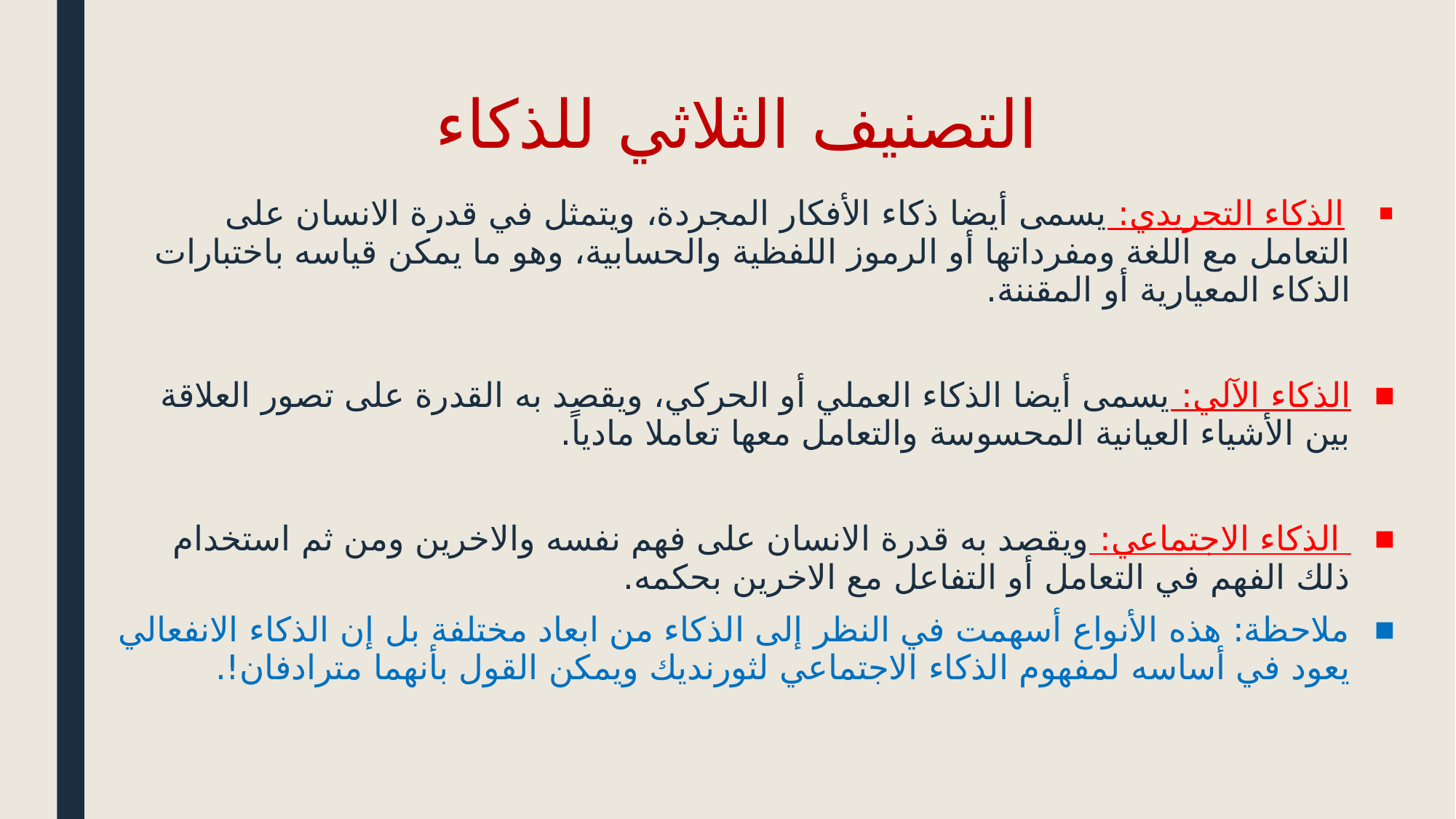

# التصنيف الثلاثي للذكاء
 الذكاء التجريدي: يسمى أيضا ذكاء الأفكار المجردة، ويتمثل في قدرة الانسان على التعامل مع اللغة ومفرداتها أو الرموز اللفظية والحسابية، وهو ما يمكن قياسه باختبارات الذكاء المعيارية أو المقننة.

الذكاء الآلي: يسمى أيضا الذكاء العملي أو الحركي، ويقصد به القدرة على تصور العلاقة بين الأشياء العيانية المحسوسة والتعامل معها تعاملا مادياً.

 الذكاء الاجتماعي: ويقصد به قدرة الانسان على فهم نفسه والاخرين ومن ثم استخدام ذلك الفهم في التعامل أو التفاعل مع الاخرين بحكمه.
ملاحظة: هذه الأنواع أسهمت في النظر إلى الذكاء من ابعاد مختلفة بل إن الذكاء الانفعالي يعود في أساسه لمفهوم الذكاء الاجتماعي لثورنديك ويمكن القول بأنهما مترادفان!.